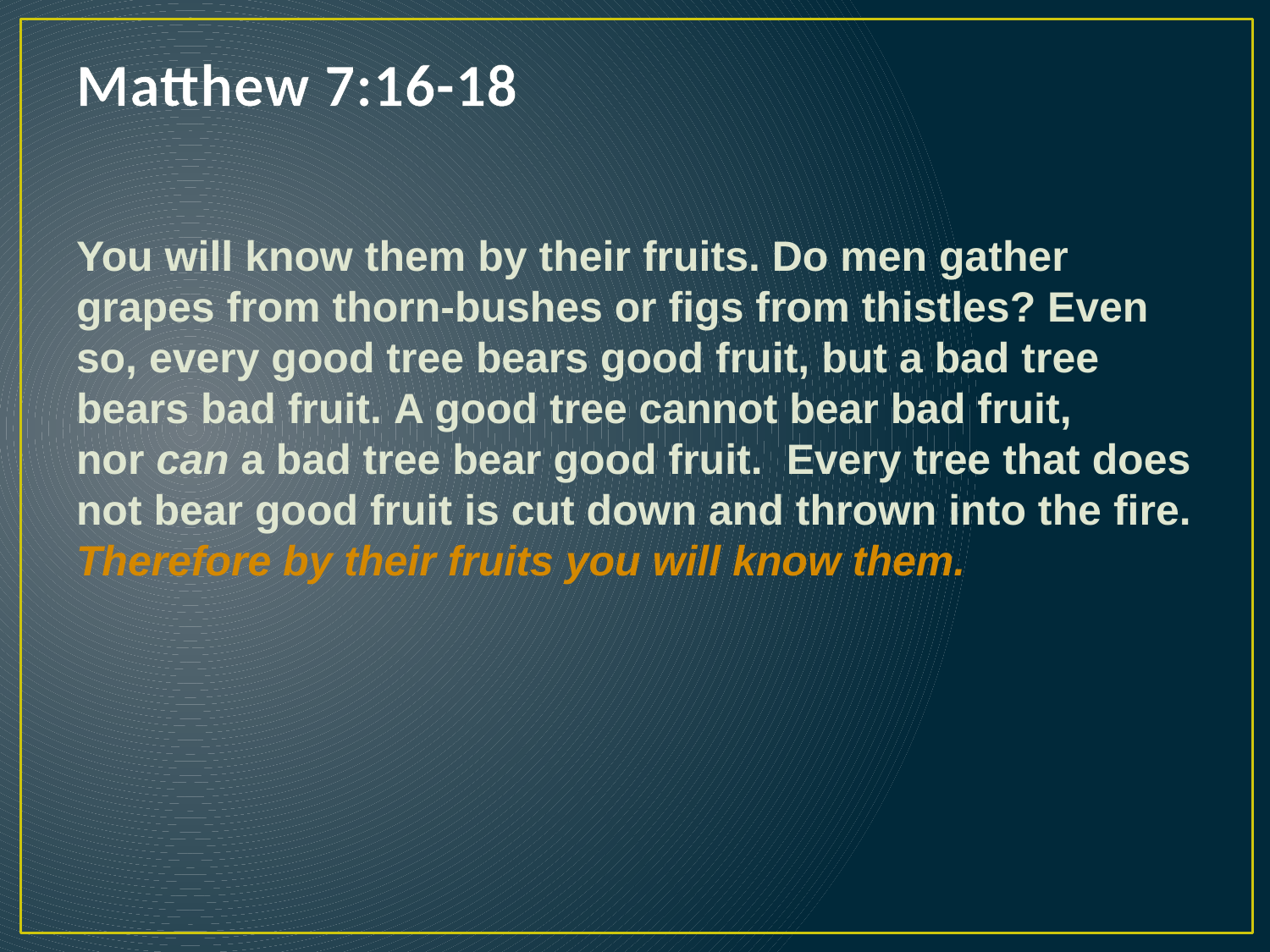

# Matthew 7:16-18
You will know them by their fruits. Do men gather grapes from thorn-bushes or figs from thistles? Even so, every good tree bears good fruit, but a bad tree bears bad fruit. A good tree cannot bear bad fruit, nor can a bad tree bear good fruit.  Every tree that does not bear good fruit is cut down and thrown into the fire. Therefore by their fruits you will know them.